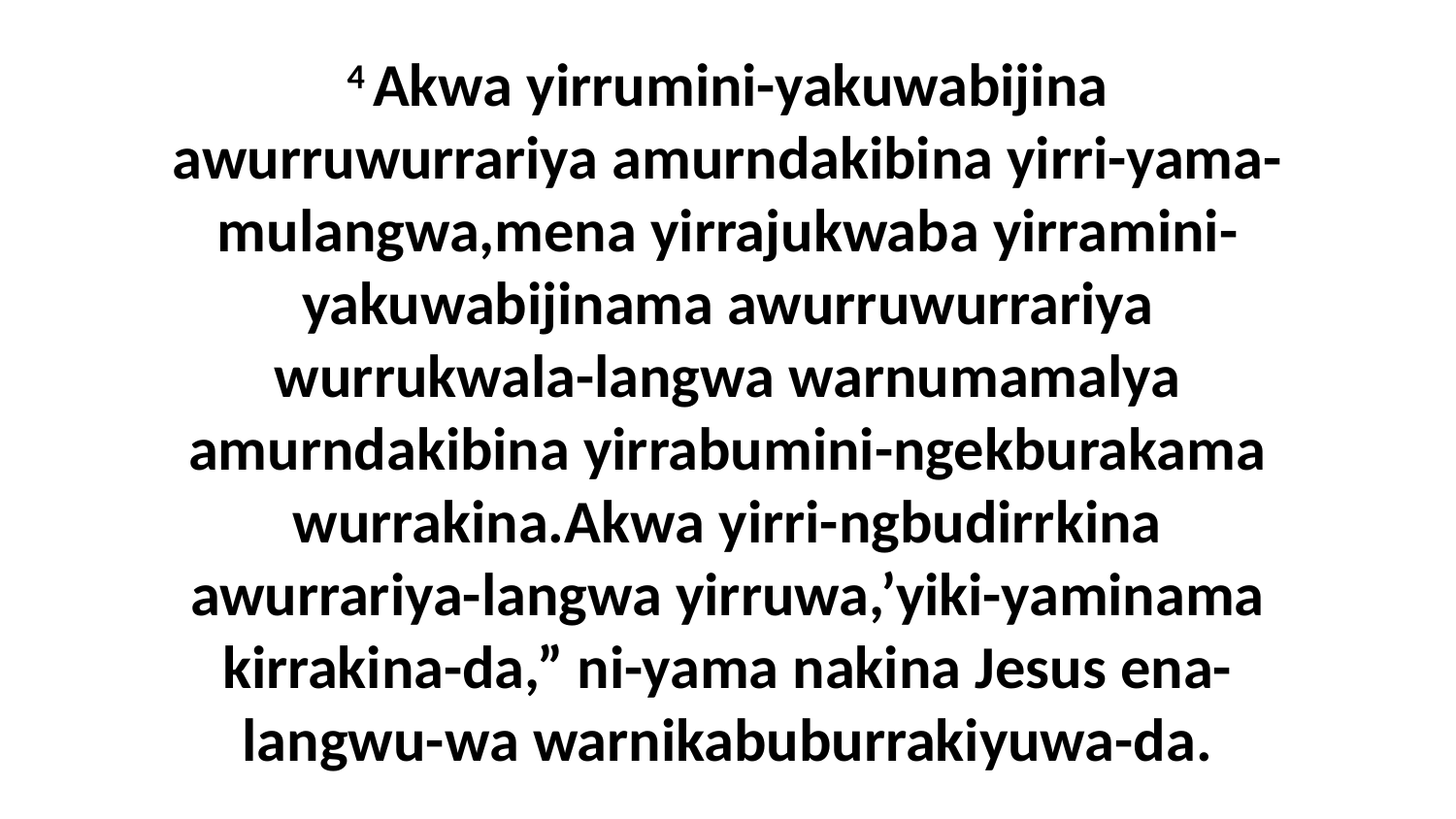

4 Akwa yirrumini-yakuwabijina awurruwurrariya amurndakibina yirri-yama-mulangwa,mena yirrajukwaba yirramini-yakuwabijinama awurruwurrariya wurrukwala-langwa warnumamalya amurndakibina yirrabumini-ngekburakama wurrakina.Akwa yirri-ngbudirrkina awurrariya-langwa yirruwa,’yiki-yaminama kirrakina-da,” ni-yama nakina Jesus ena-langwu-wa warnikabuburrakiyuwa-da.